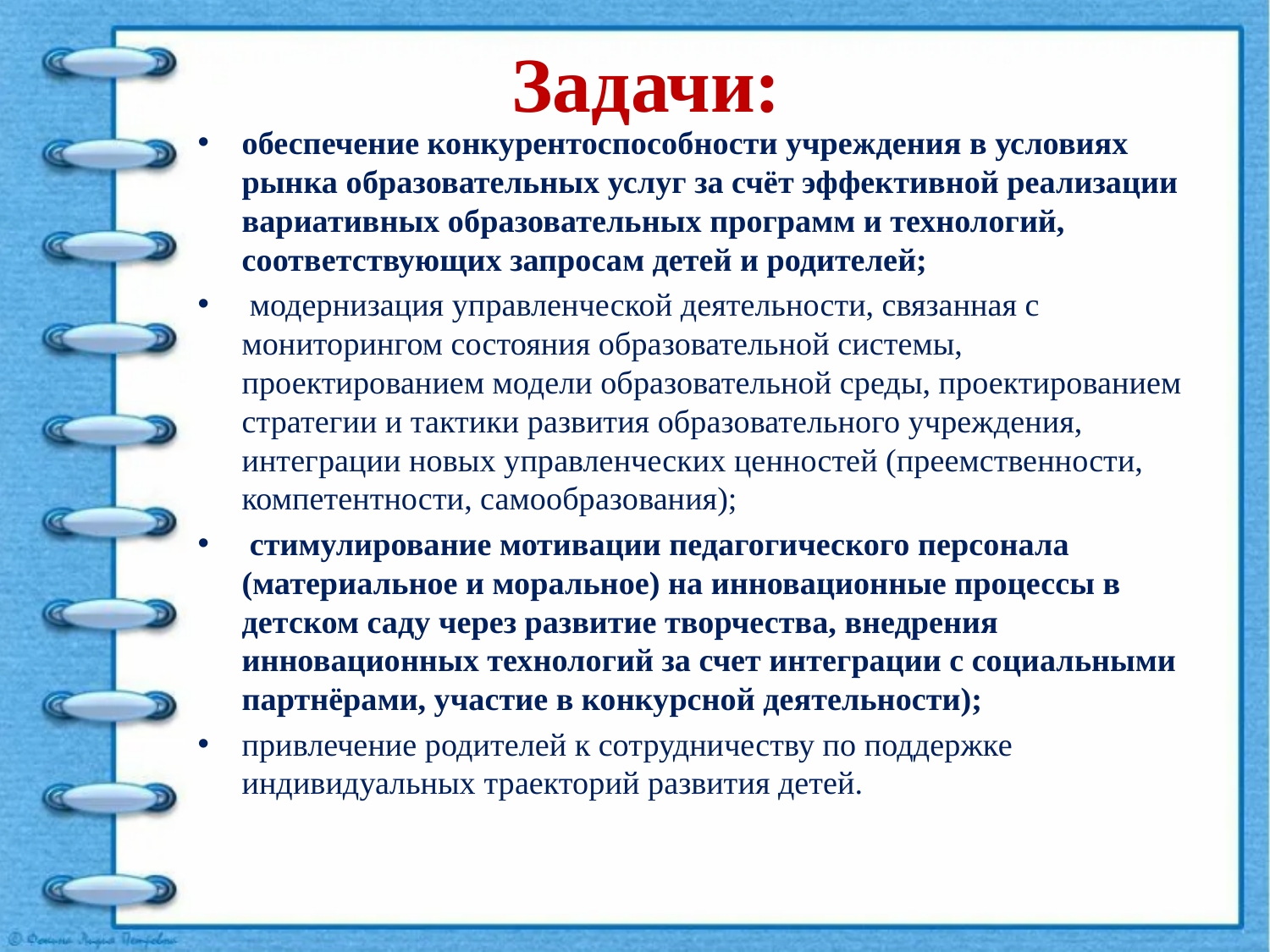

# Задачи:
обеспечение конкурентоспособности учреждения в условиях рынка образовательных услуг за счёт эффективной реализации вариативных образовательных программ и технологий, соответствующих запросам детей и родителей;
 модернизация управленческой деятельности, связанная с мониторингом состояния образовательной системы, проектированием модели образовательной среды, проектированием стратегии и тактики развития образовательного учреждения, интеграции новых управленческих ценностей (преемственности, компетентности, самообразования);
 стимулирование мотивации педагогического персонала (материальное и моральное) на инновационные процессы в детском саду через развитие творчества, внедрения инновационных технологий за счет интеграции с социальными партнёрами, участие в конкурсной деятельности);
привлечение родителей к сотрудничеству по поддержке индивидуальных траекторий развития детей.